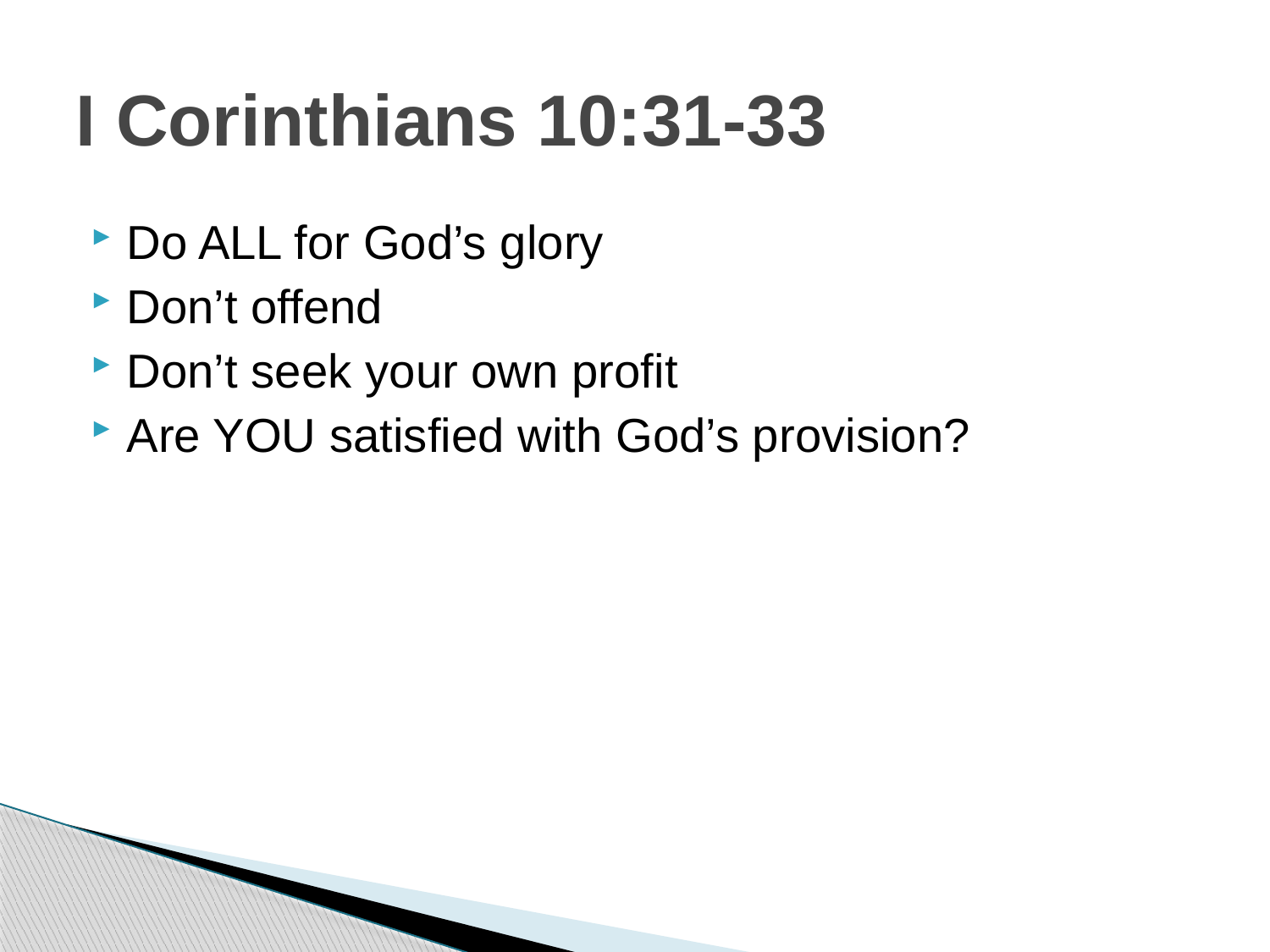

# I Corinthians 10:31-33
Do ALL for God’s glory
Don’t offend
Don’t seek your own profit
Are YOU satisfied with God’s provision?